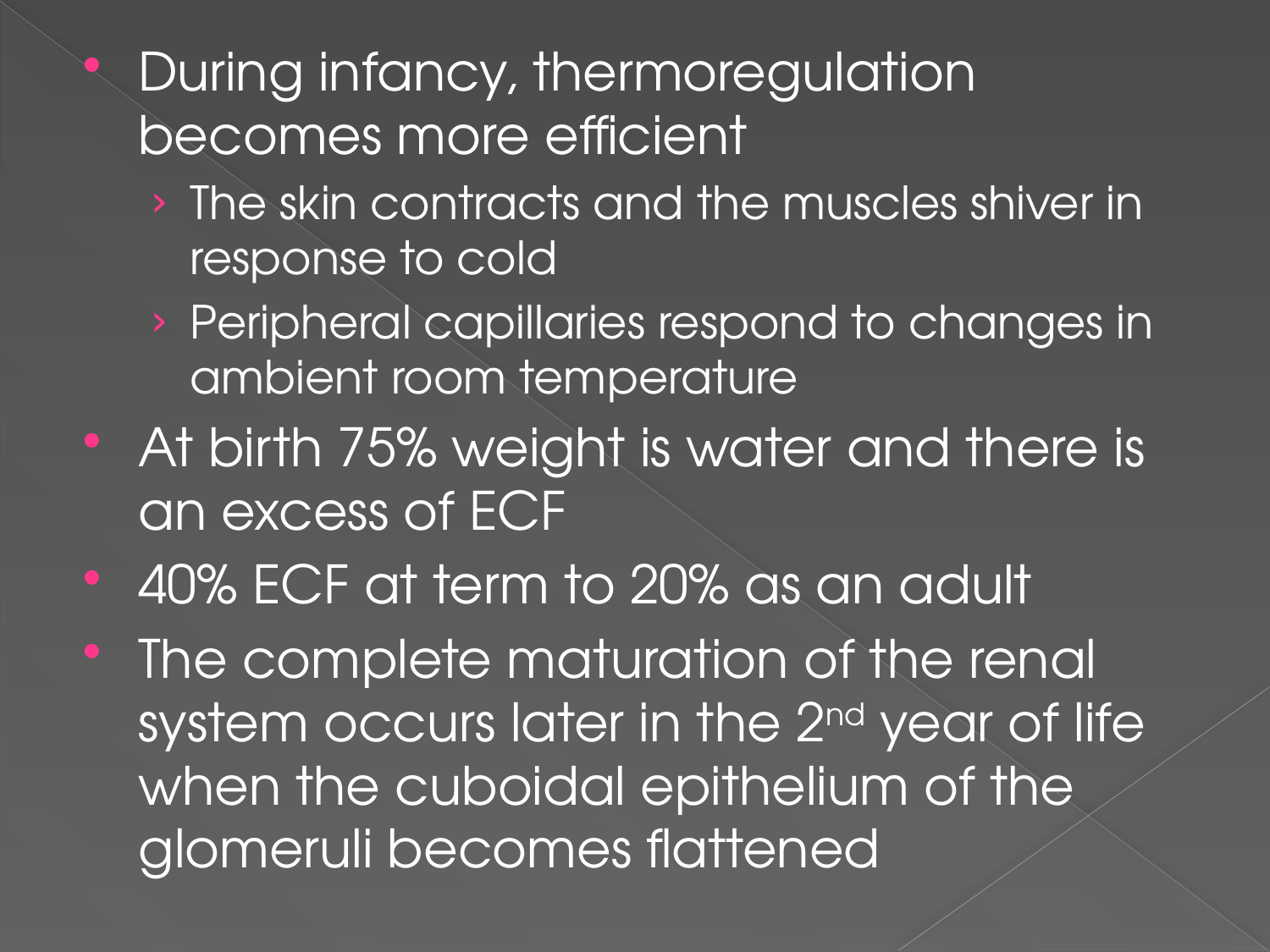

During infancy, thermoregulation becomes more efficient
The skin contracts and the muscles shiver in response to cold
Peripheral capillaries respond to changes in ambient room temperature
At birth 75% weight is water and there is an excess of ECF
40% ECF at term to 20% as an adult
The complete maturation of the renal system occurs later in the 2nd year of life when the cuboidal epithelium of the glomeruli becomes flattened